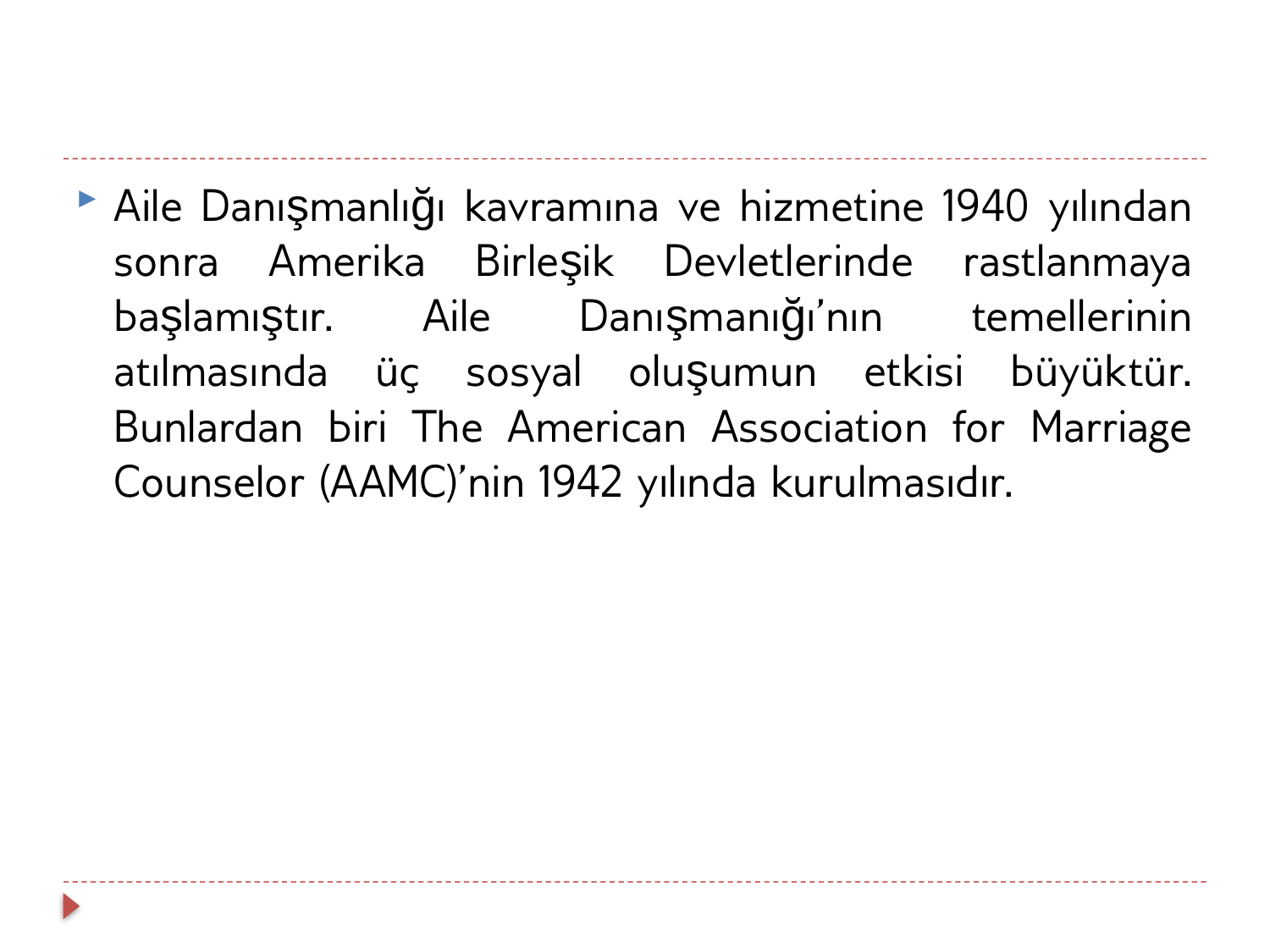

#
Aile Danışmanlığı kavramına ve hizmetine 1940 yılından sonra Amerika Birleşik Devletlerinde rastlanmaya başlamıştır. Aile Danışmanığı’nın temellerinin atılmasında üç sosyal oluşumun etkisi büyüktür. Bunlardan biri The American Association for Marriage Counselor (AAMC)’nin 1942 yılında kurulmasıdır.